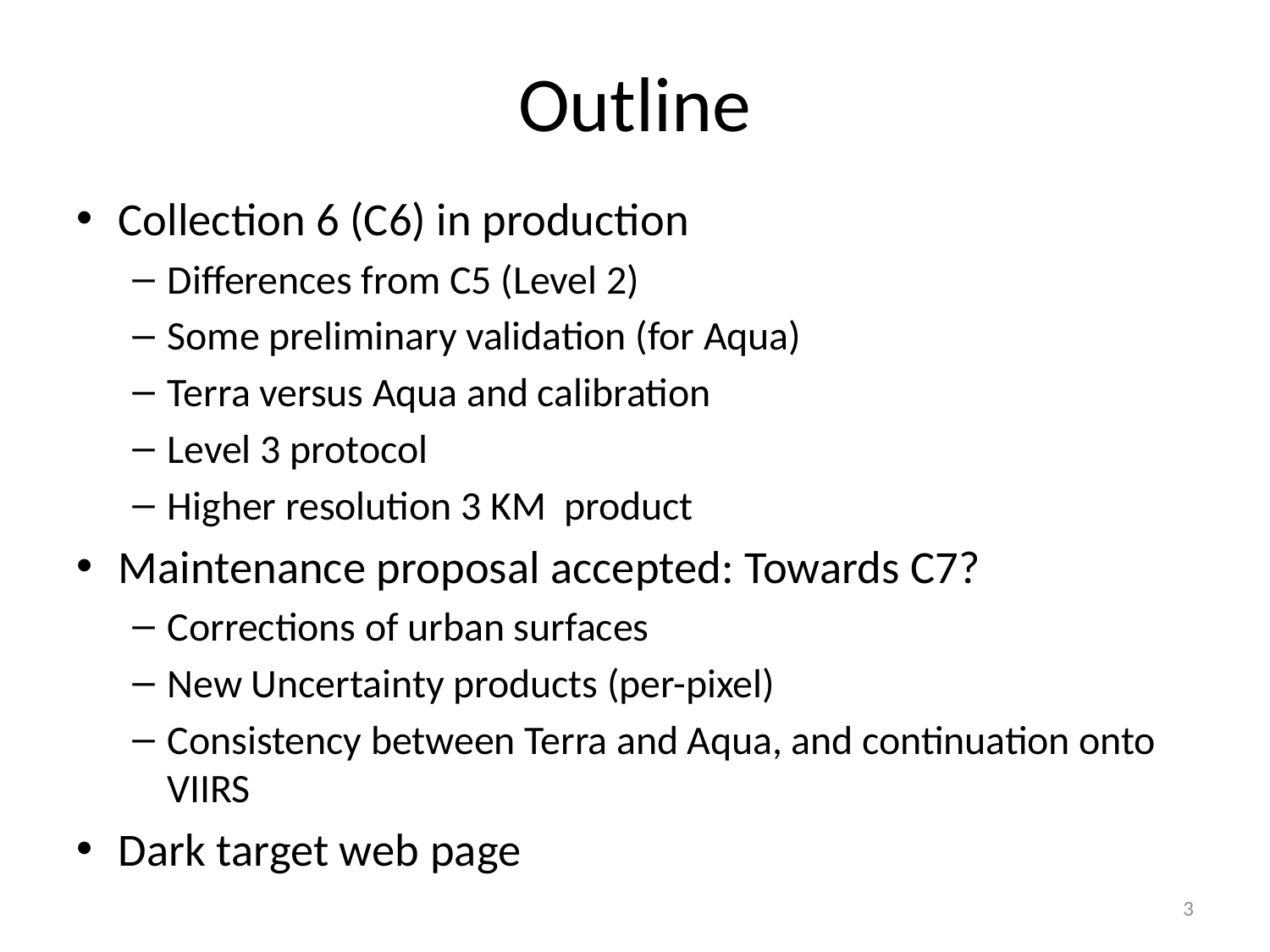

# Outline
Collection 6 (C6) in production
Differences from C5 (Level 2)
Some preliminary validation (for Aqua)
Terra versus Aqua and calibration
Level 3 protocol
Higher resolution 3 KM  product
Maintenance proposal accepted: Towards C7?
Corrections of urban surfaces
New Uncertainty products (per-pixel)
Consistency between Terra and Aqua, and continuation onto VIIRS
Dark target web page
3